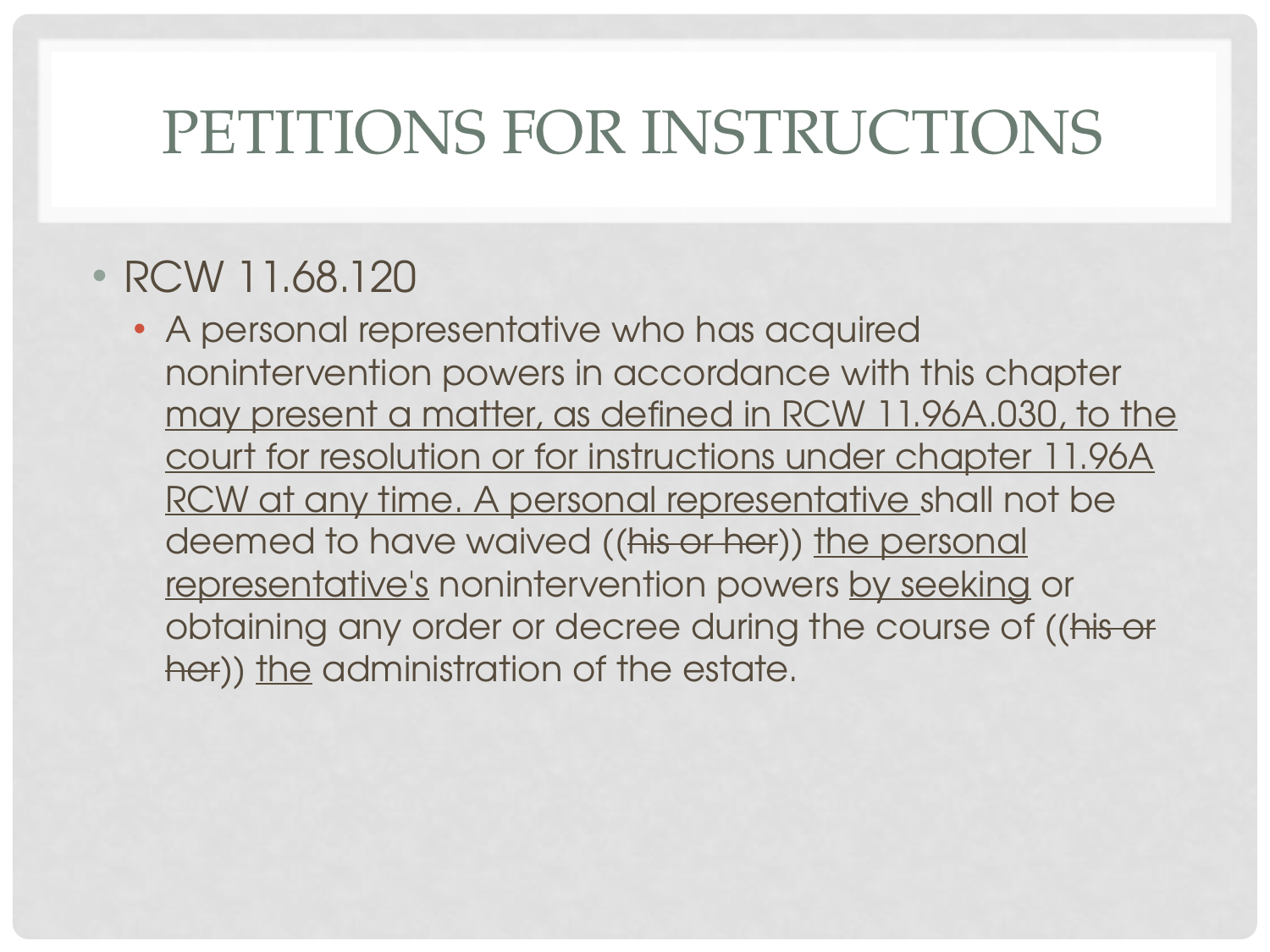

# Petitions for instructions
RCW 11.68.120
A personal representative who has acquired nonintervention powers in accordance with this chapter may present a matter, as defined in RCW 11.96A.030, to the court for resolution or for instructions under chapter 11.96A RCW at any time. A personal representative shall not be deemed to have waived ((his or her)) the personal representative's nonintervention powers by seeking or obtaining any order or decree during the course of ((his or her)) the administration of the estate.